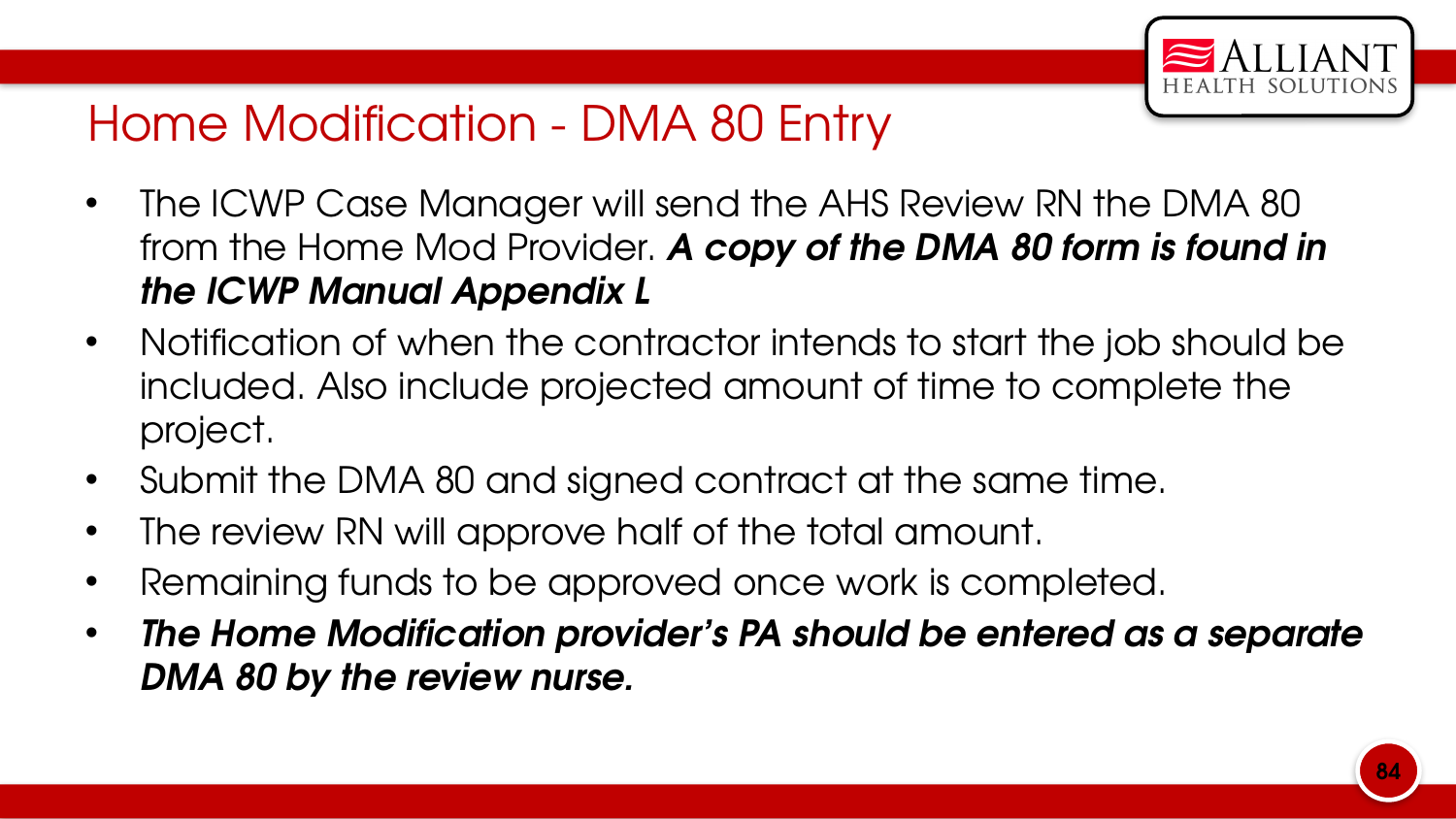

# Home Modification - DMA 80 Entry
The ICWP Case Manager will send the AHS Review RN the DMA 80 from the Home Mod Provider. A copy of the DMA 80 form is found in the ICWP Manual Appendix L
Notification of when the contractor intends to start the job should be included. Also include projected amount of time to complete the project.
Submit the DMA 80 and signed contract at the same time.
The review RN will approve half of the total amount.
Remaining funds to be approved once work is completed.
The Home Modification provider’s PA should be entered as a separate DMA 80 by the review nurse.